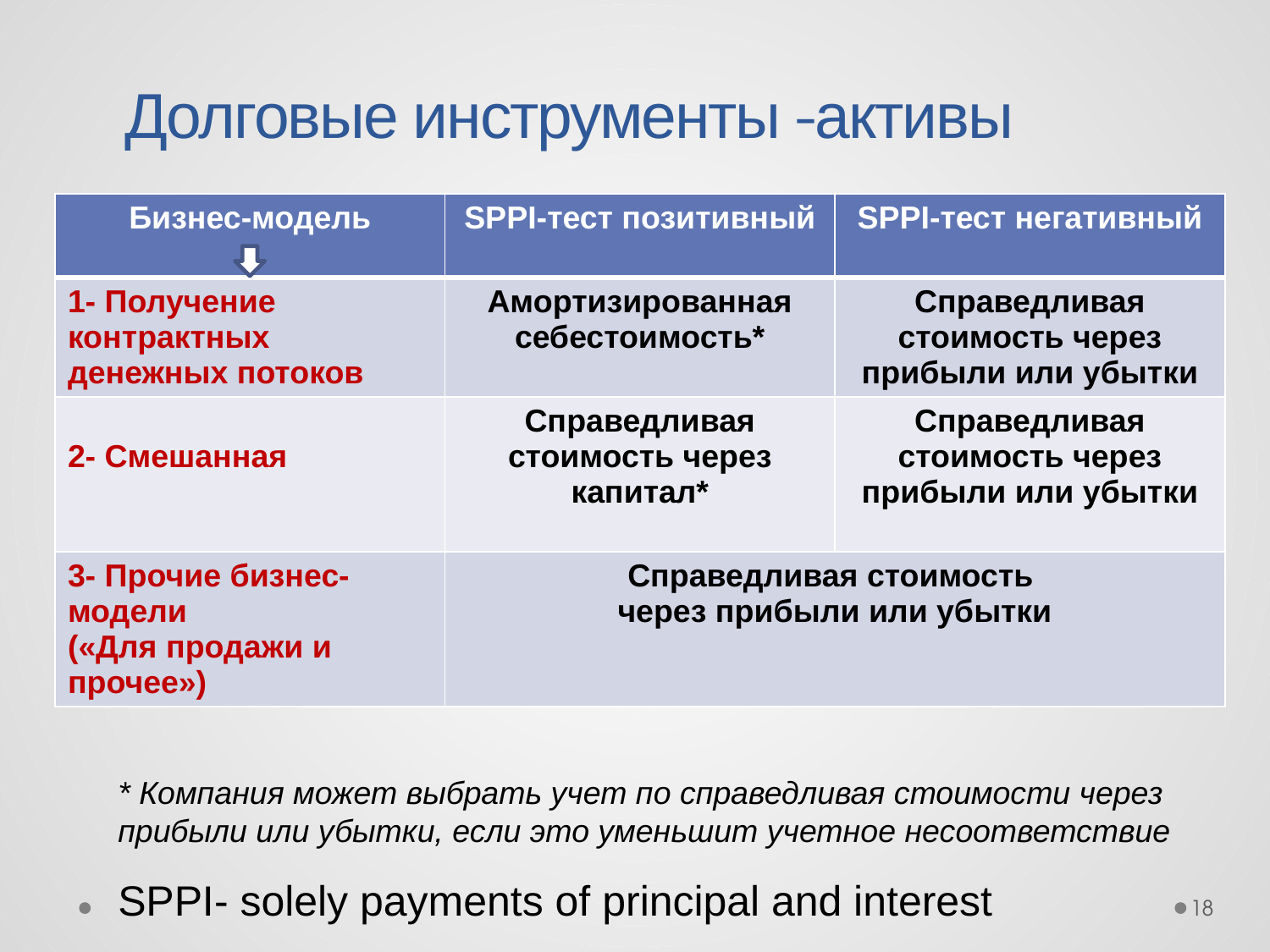

Долговые инструменты -активы
| Бизнес-модель | SPPI-тест позитивный | SPPI-тест негативный |
| --- | --- | --- |
| 1- Получение контрактных денежных потоков | Амортизированная себестоимость\* | Справедливая стоимость через прибыли или убытки |
| 2- Смешанная | Справедливая стоимость через капитал\* | Справедливая стоимость через прибыли или убытки |
| 3- Прочие бизнес-модели («Для продажи и прочее») | Справедливая стоимость через прибыли или убытки |  |

* Компания может выбрать учет по справедливая стоимости через прибыли или убытки, если это уменьшит учетное несоответствие

SPPI- solely payments of principal and interest
18